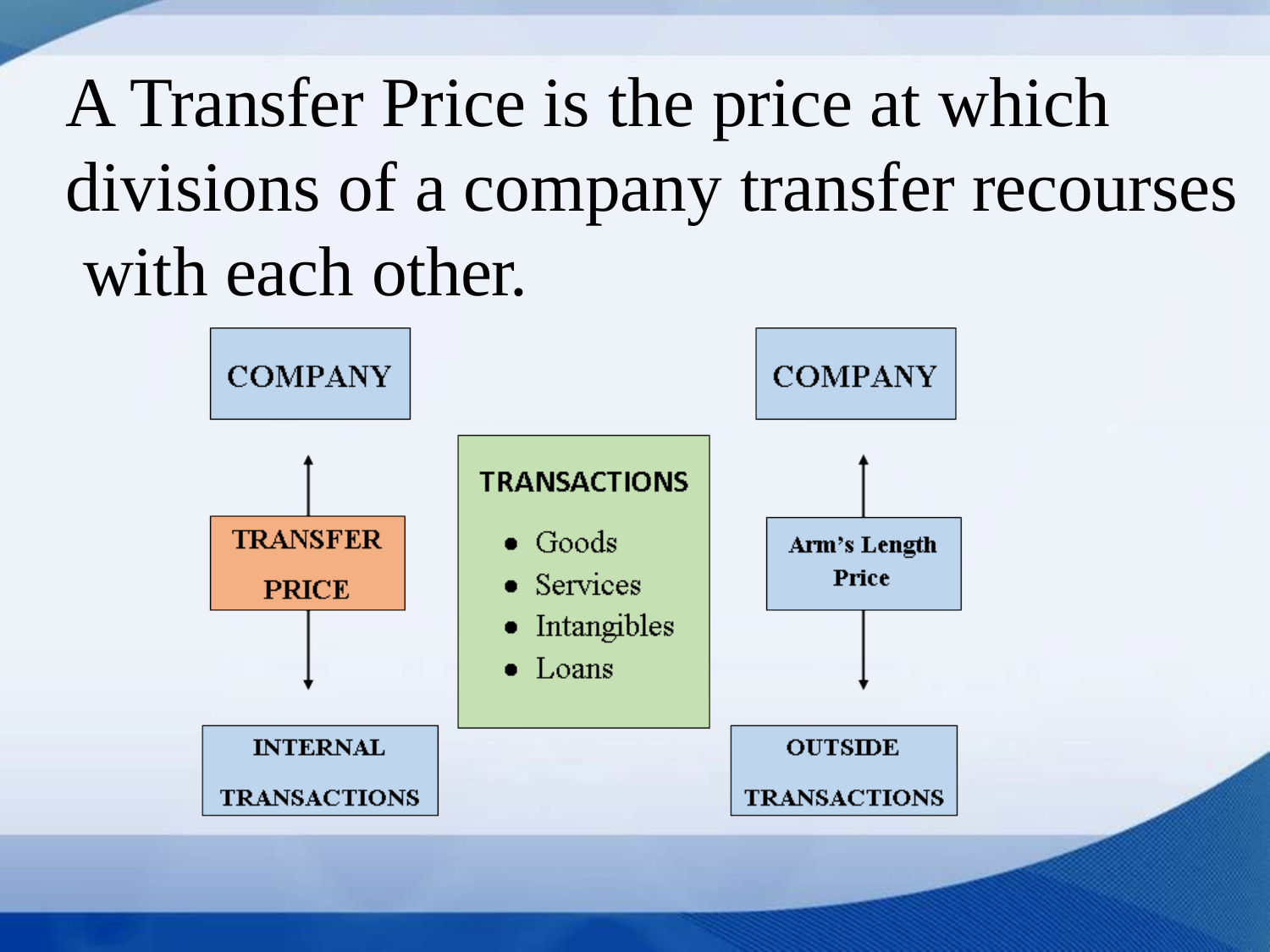

# A Transfer Price is the price at which  divisions of a company transfer recourses  with each other.